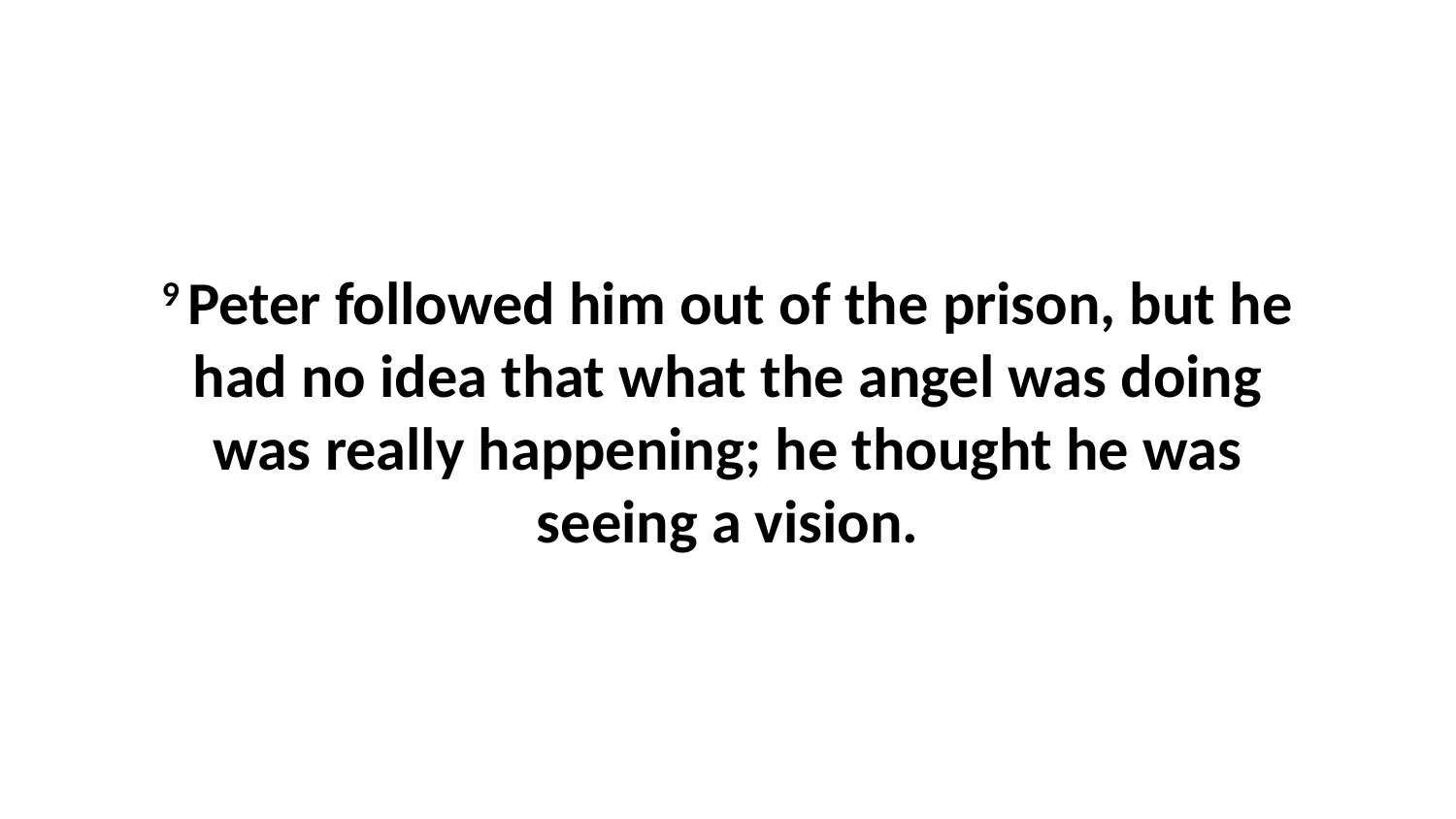

9 Peter followed him out of the prison, but he had no idea that what the angel was doing was really happening; he thought he was seeing a vision.